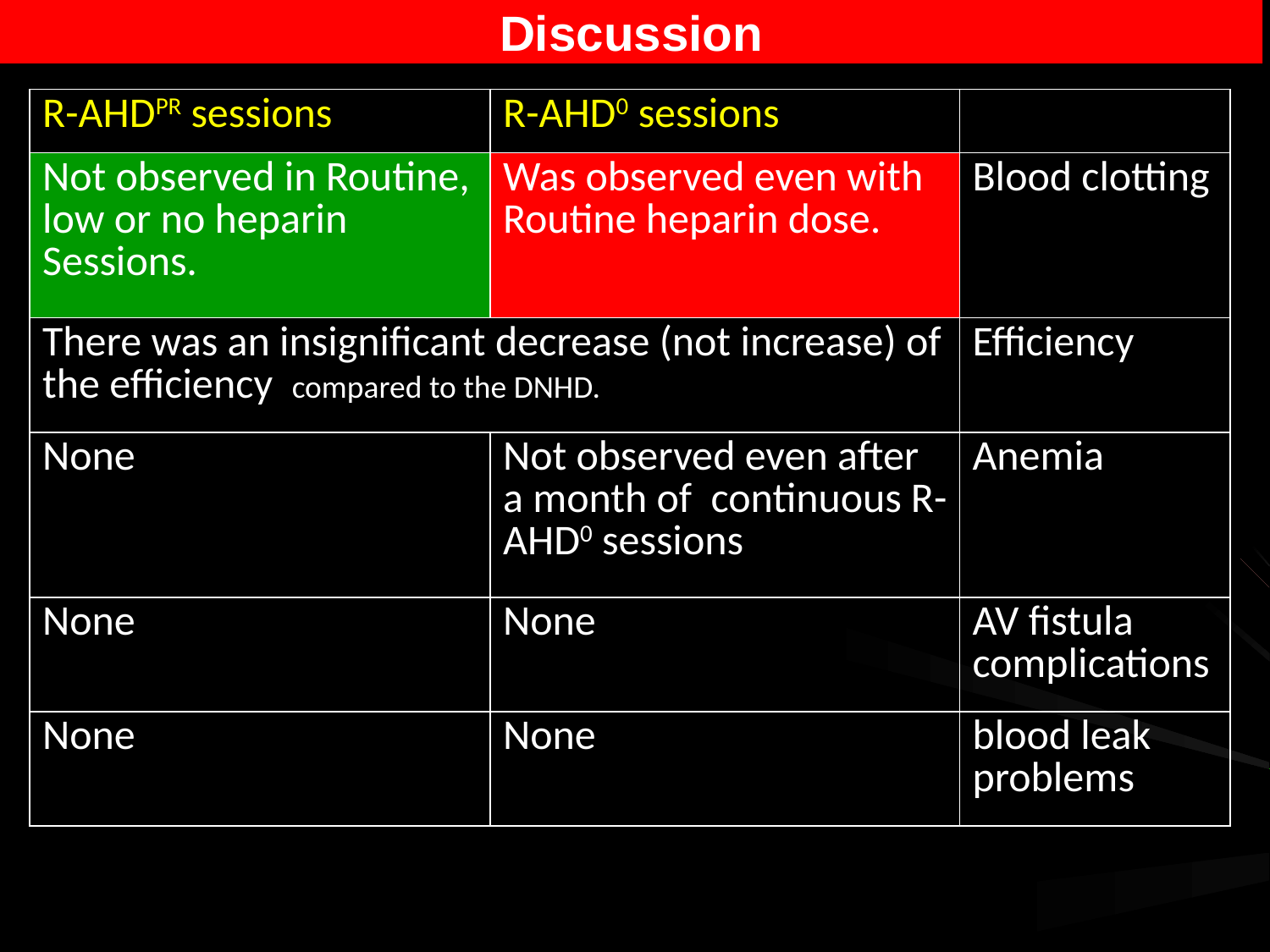

Discussion
| R-AHDPR sessions | R-AHD0 sessions |  |
| --- | --- | --- |
| Not observed in Routine, low or no heparin Sessions. | Was observed even with Routine heparin dose. | Blood clotting |
| There was an insignificant decrease (not increase) of the efficiency compared to the DNHD. |  | Efficiency |
| None | Not observed even after a month of continuous R-AHD0 sessions | Anemia |
| None | None | AV fistula complications |
| None | None | blood leak problems |